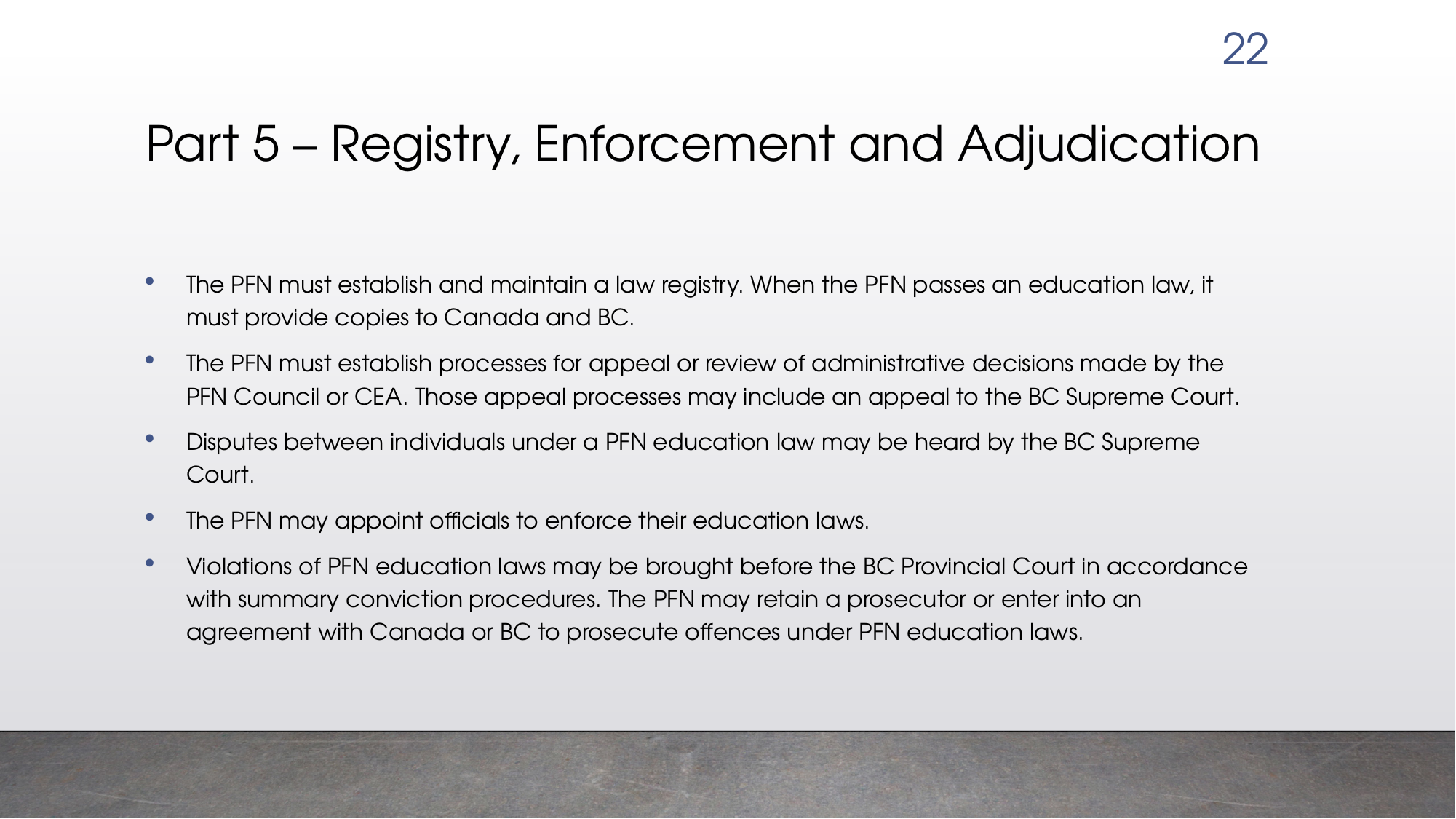

22
# Part 5 – Registry, Enforcement and Adjudication
The PFN must establish and maintain a law registry. When the PFN passes an education law, it must provide copies to Canada and BC.
The PFN must establish processes for appeal or review of administrative decisions made by the PFN Council or CEA. Those appeal processes may include an appeal to the BC Supreme Court.
Disputes between individuals under a PFN education law may be heard by the BC Supreme Court.
The PFN may appoint officials to enforce their education laws.
Violations of PFN education laws may be brought before the BC Provincial Court in accordance with summary conviction procedures. The PFN may retain a prosecutor or enter into an agreement with Canada or BC to prosecute offences under PFN education laws.